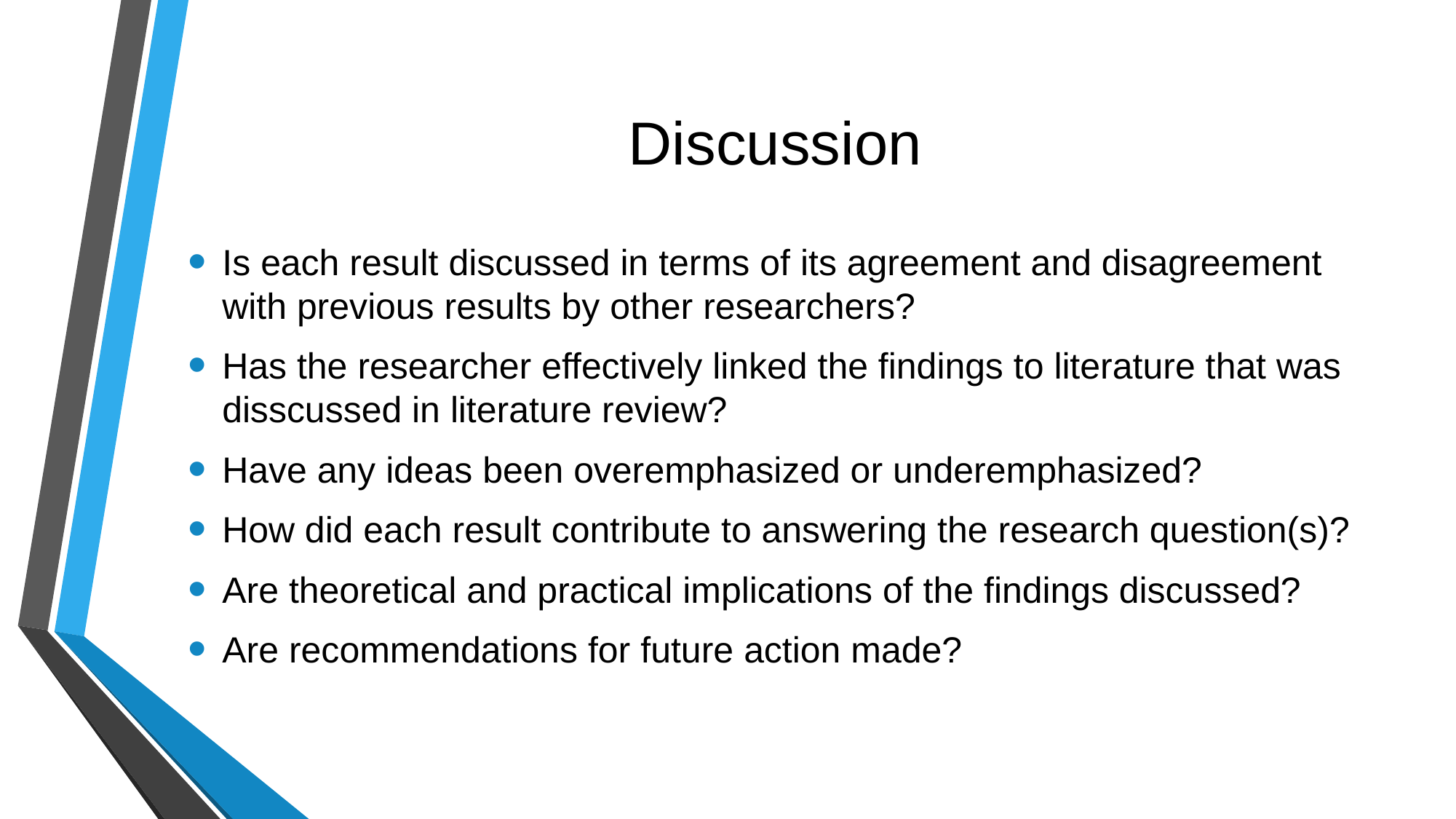

# Discussion
Is each result discussed in terms of its agreement and disagreement with previous results by other researchers?
Has the researcher effectively linked the findings to literature that was disscussed in literature review?
Have any ideas been overemphasized or underemphasized?
How did each result contribute to answering the research question(s)?
Are theoretical and practical implications of the findings discussed?
Are recommendations for future action made?